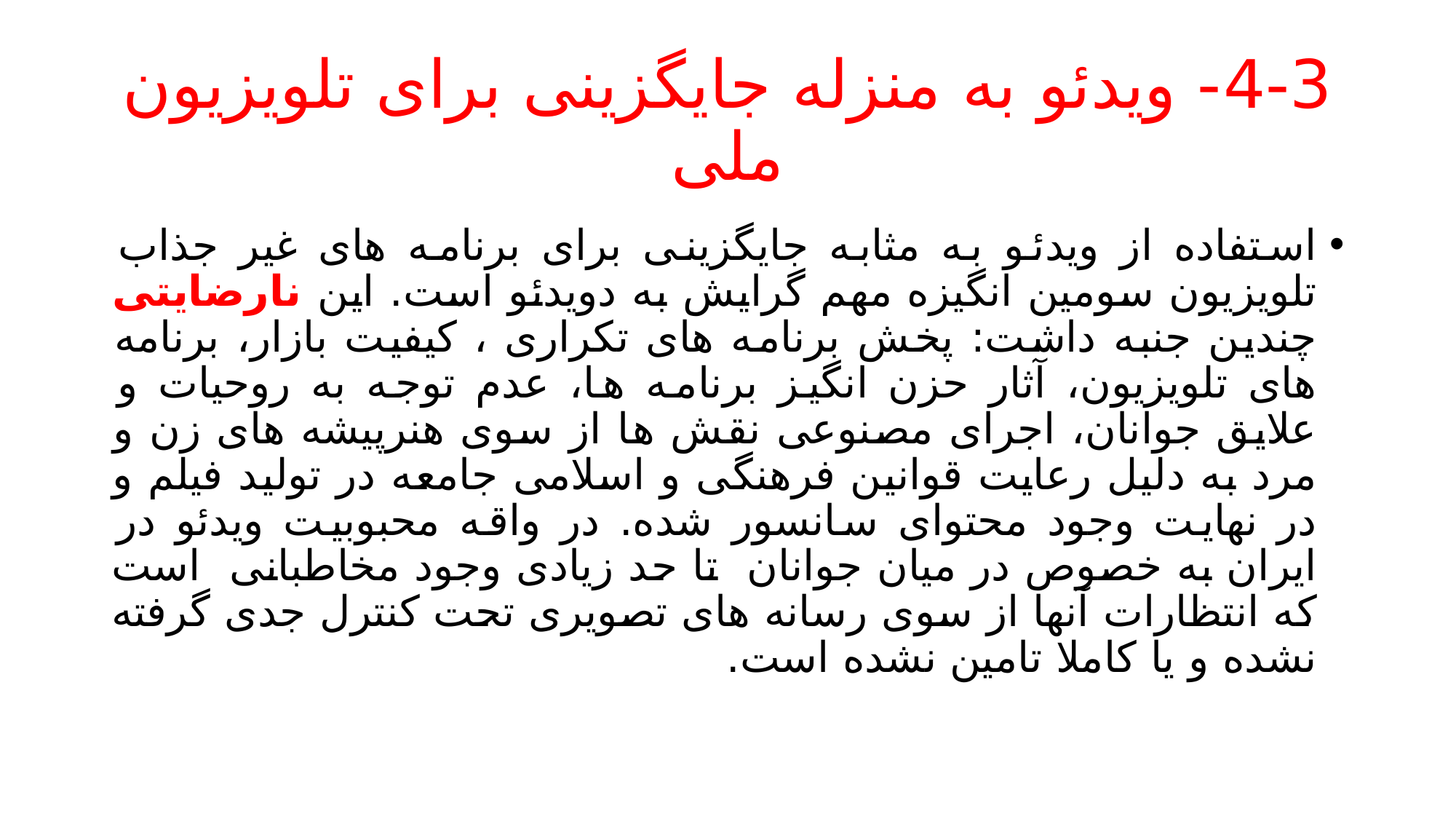

# 4-3- ویدئو به منزله جایگزینی برای تلویزیون ملی
استفاده از ویدئو به مثابه جایگزینی برای برنامه های غیر جذاب تلویزیون سومین انگیزه مهم گرایش به دویدئو است. این نارضایتی چندین جنبه داشت: پخش برنامه های تکراری ، کیفیت بازار، برنامه های تلویزیون، آثار حزن انگیز برنامه ها، عدم توجه به روحیات و علایق جوانان، اجرای مصنوعی نقش ها از سوی هنرپیشه های زن و مرد به دلیل رعایت قوانین فرهنگی و اسلامی جامعه در تولید فیلم و در نهایت وجود محتوای سانسور شده. در واقه محبوبیت ویدئو در ایران به خصوص در میان جوانان  تا حد زیادی وجود مخاطبانی  است که انتظارات آنها از سوی رسانه های تصویری تحت کنترل جدی گرفته نشده و یا کاملا تامین نشده است.